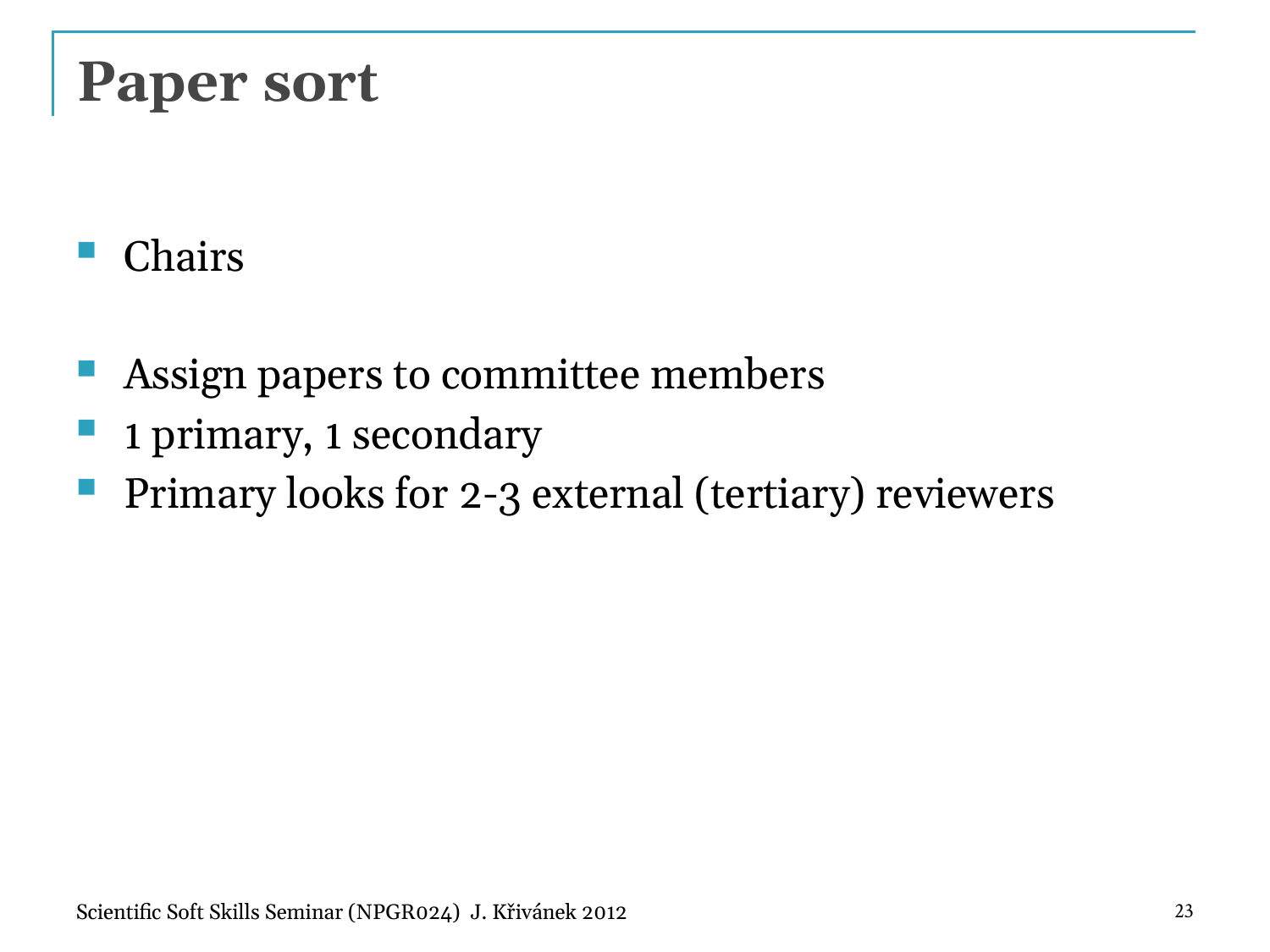

# Paper sort
Chairs

Assign papers to committee members
1 primary, 1 secondary
Primary looks for 2-3 external (tertiary) reviewers
Scientific Soft Skills Seminar (NPGR024)  J. Křivánek 2012
23